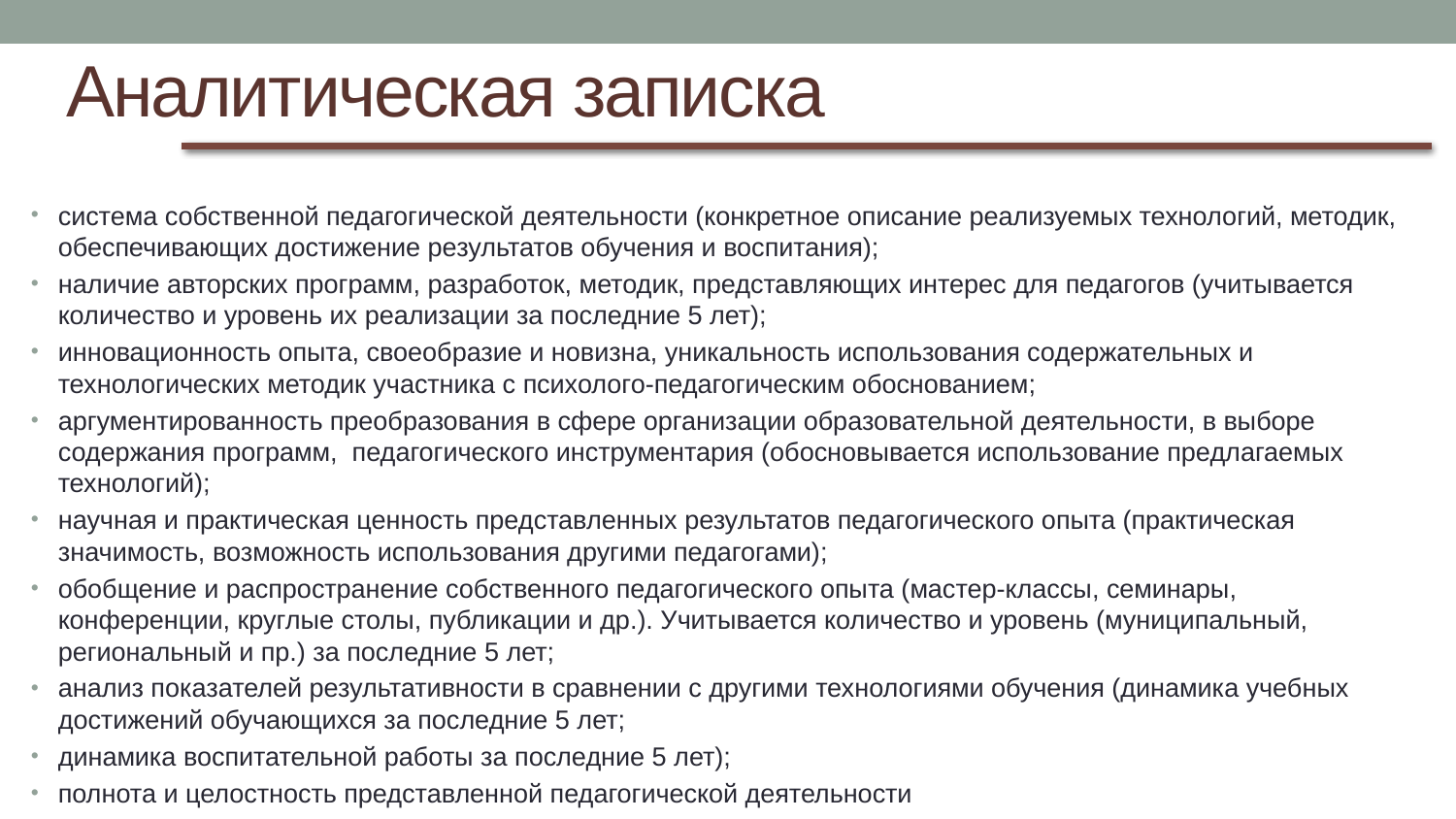

# Аналитическая записка
система собственной педагогической деятельности (конкретное описание реализуемых технологий, методик, обеспечивающих достижение результатов обучения и воспитания);
наличие авторских программ, разработок, методик, представляющих интерес для педагогов (учитывается количество и уровень их реализации за последние 5 лет);
инновационность опыта, своеобразие и новизна, уникальность использования содержательных и технологических методик участника с психолого-педагогическим обоснованием;
аргументированность преобразования в сфере организации образовательной деятельности, в выборе содержания программ,  педагогического инструментария (обосновывается использование предлагаемых технологий);
научная и практическая ценность представленных результатов педагогического опыта (практическая значимость, возможность использования другими педагогами);
обобщение и распространение собственного педагогического опыта (мастер-классы, семинары, конференции, круглые столы, публикации и др.). Учитывается количество и уровень (муниципальный, региональный и пр.) за последние 5 лет;
анализ показателей результативности в сравнении с другими технологиями обучения (динамика учебных достижений обучающихся за последние 5 лет;
динамика воспитательной работы за последние 5 лет);
полнота и целостность представленной педагогической деятельности